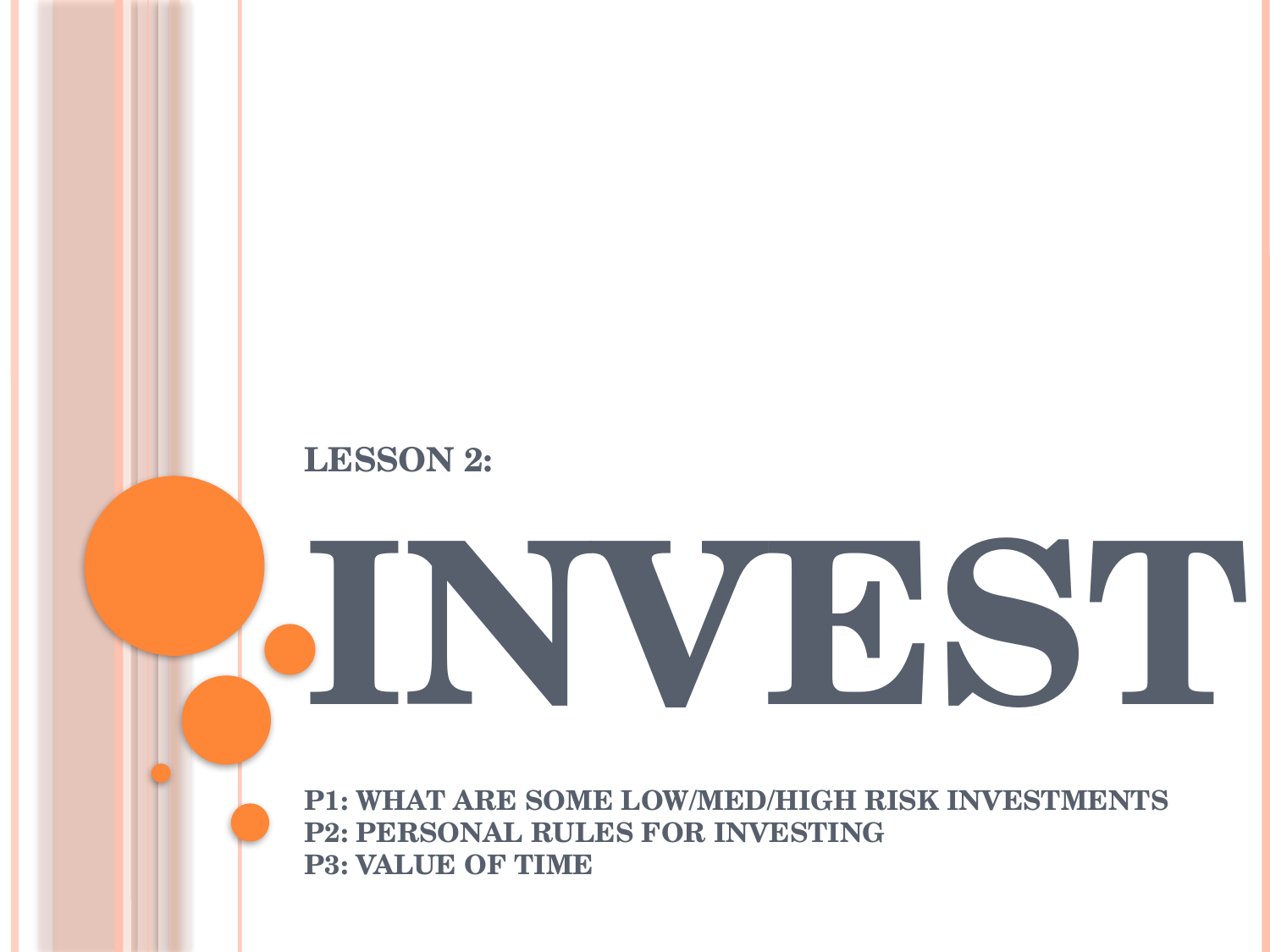

# Lesson 2: Invest P1: What are some Low/Med/High Risk Investments P2: Personal Rules for Investing P3: Value of Time